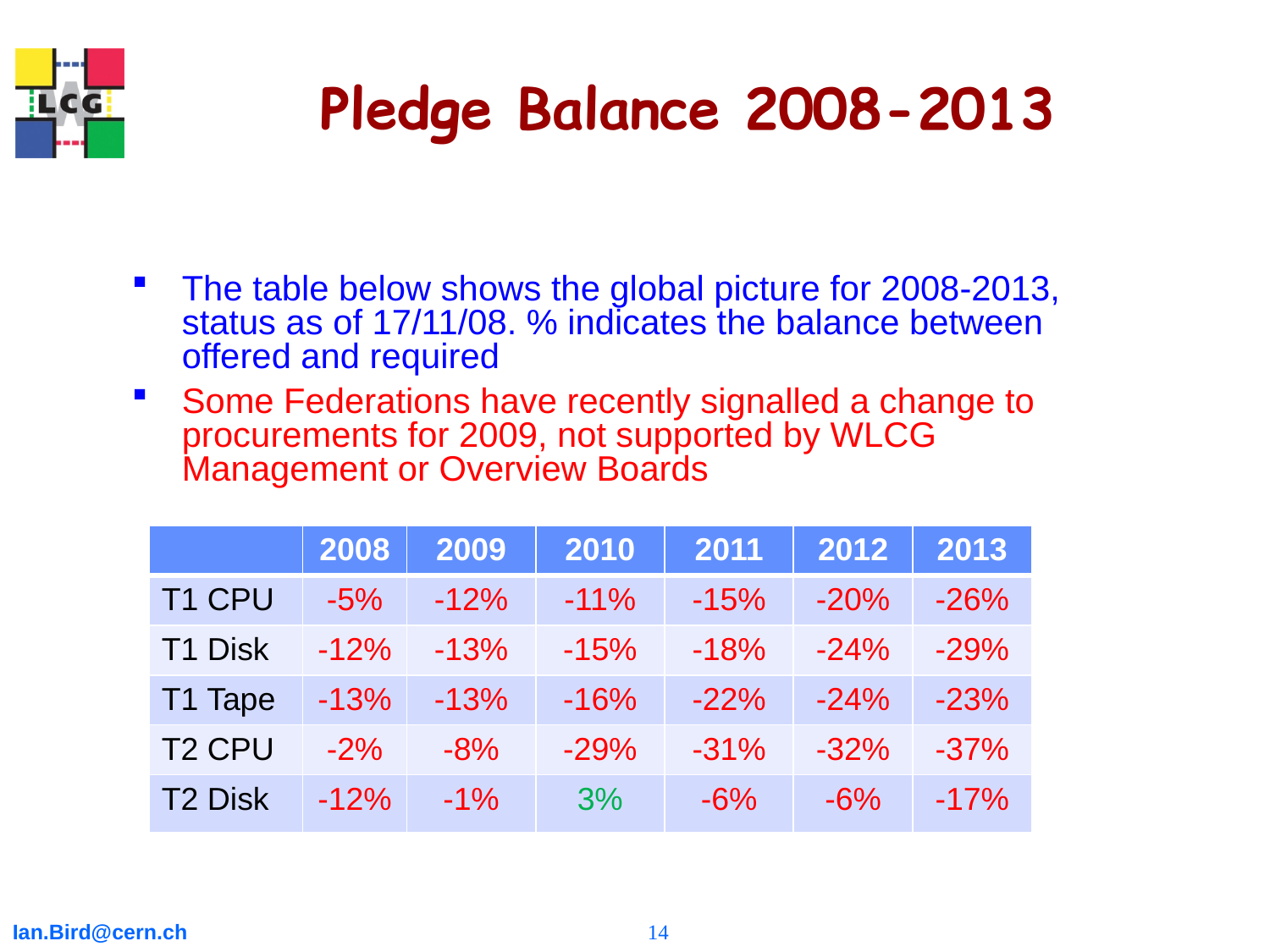

# Pledge Balance 2008-2013
The table below shows the global picture for 2008-2013, status as of 17/11/08. % indicates the balance between offered and required
Some Federations have recently signalled a change to procurements for 2009, not supported by WLCG Management or Overview Boards
|  | 2008 | 2009 | 2010 | 2011 | 2012 | 2013 |
| --- | --- | --- | --- | --- | --- | --- |
| T1 CPU | -5% | -12% | -11% | -15% | -20% | -26% |
| T1 Disk | -12% | -13% | -15% | -18% | -24% | -29% |
| T1 Tape | -13% | -13% | -16% | -22% | -24% | -23% |
| T2 CPU | -2% | -8% | -29% | -31% | -32% | -37% |
| T2 Disk | -12% | -1% | 3% | -6% | -6% | -17% |